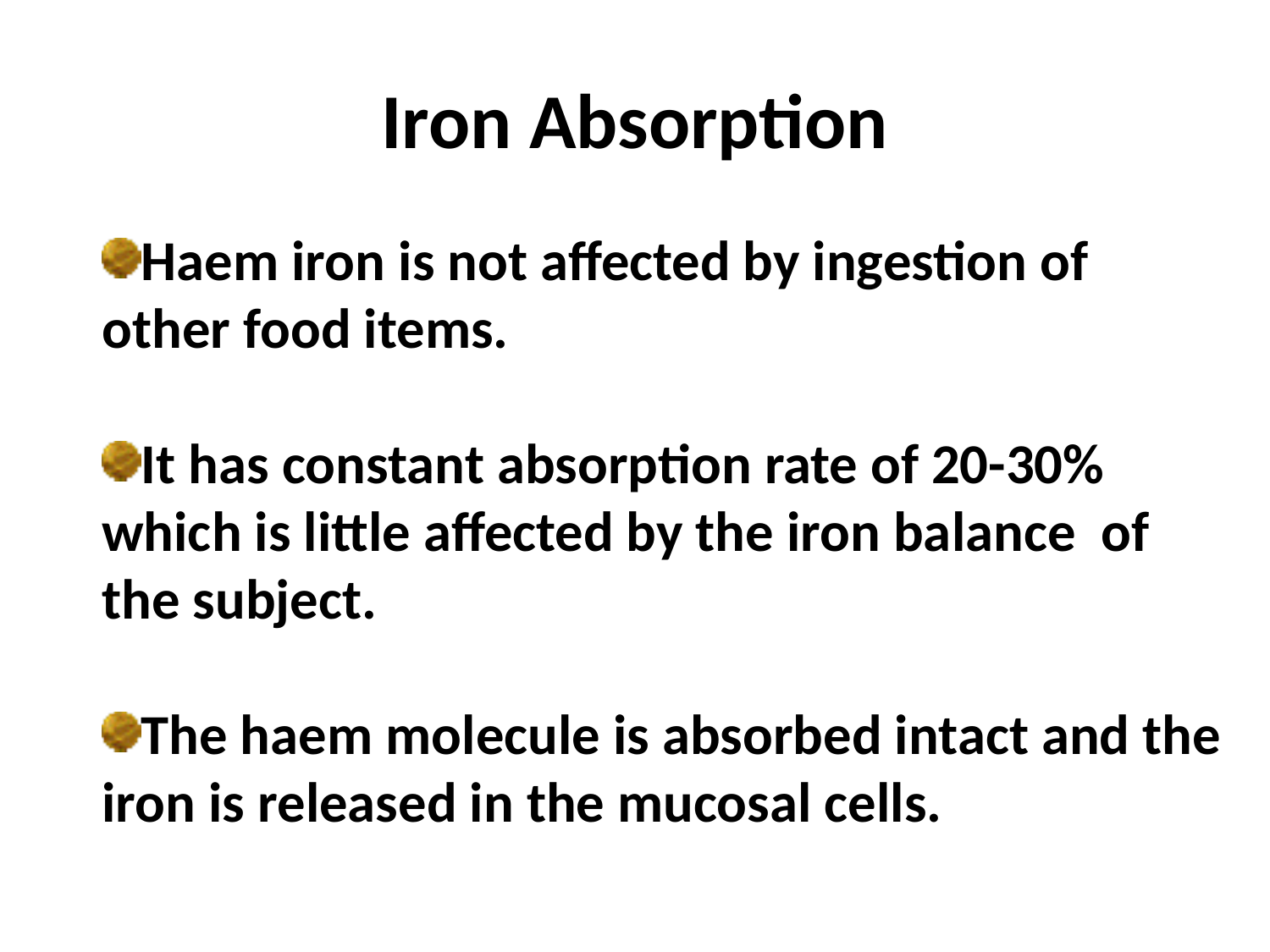

# Iron Absorption
Haem iron is not affected by ingestion of  other food items.

It has constant absorption rate of 20-30%  which is little affected by the iron balance  of the subject.

The haem molecule is absorbed intact and the iron is released in the mucosal cells.